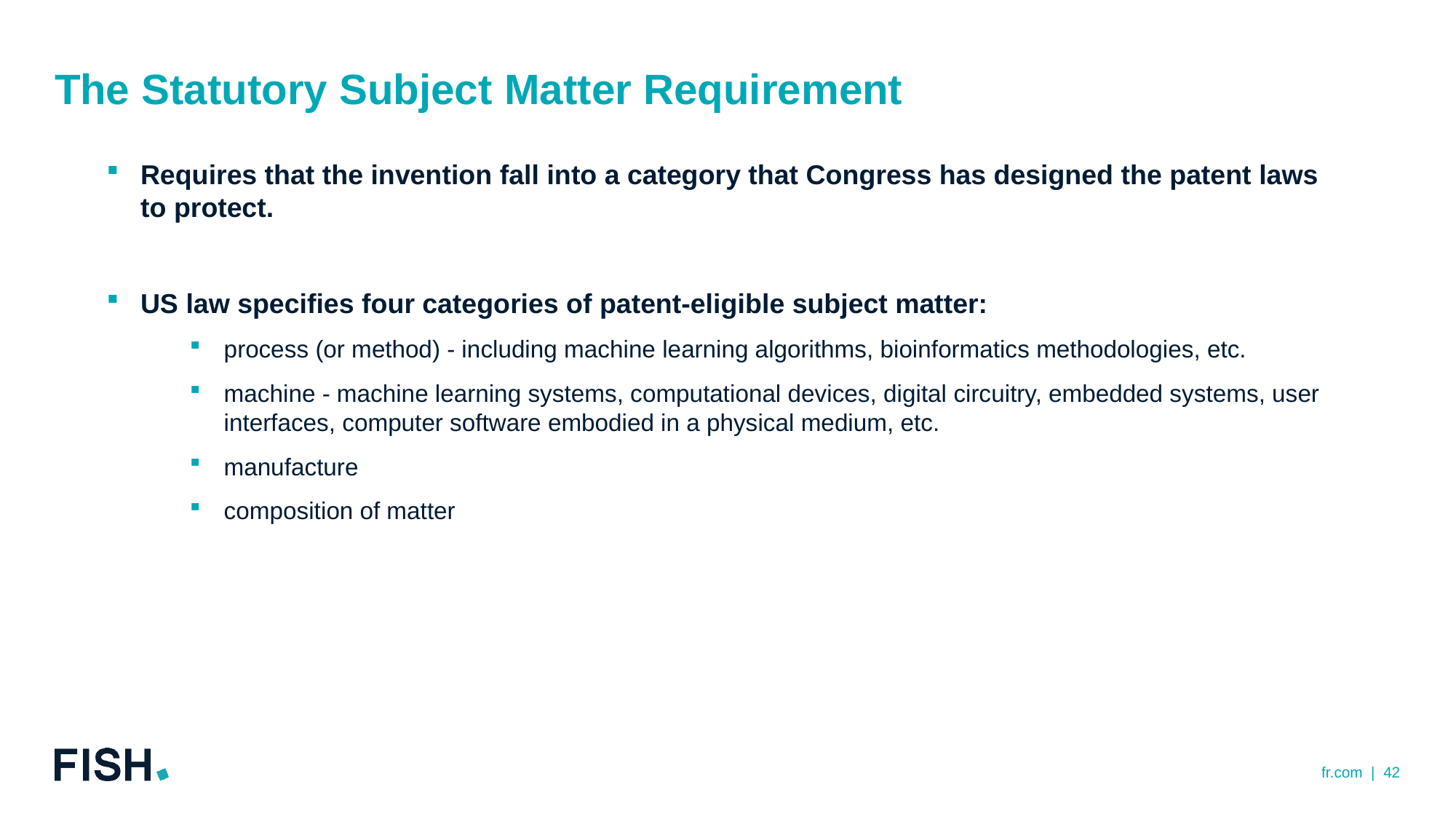

# The Statutory Subject Matter Requirement
Requires that the invention fall into a category that Congress has designed the patent laws to protect.

US law specifies four categories of patent-eligible subject matter:
process (or method) - including machine learning algorithms, bioinformatics methodologies, etc.
machine - machine learning systems, computational devices, digital circuitry, embedded systems, user interfaces, computer software embodied in a physical medium, etc.
manufacture
composition of matter